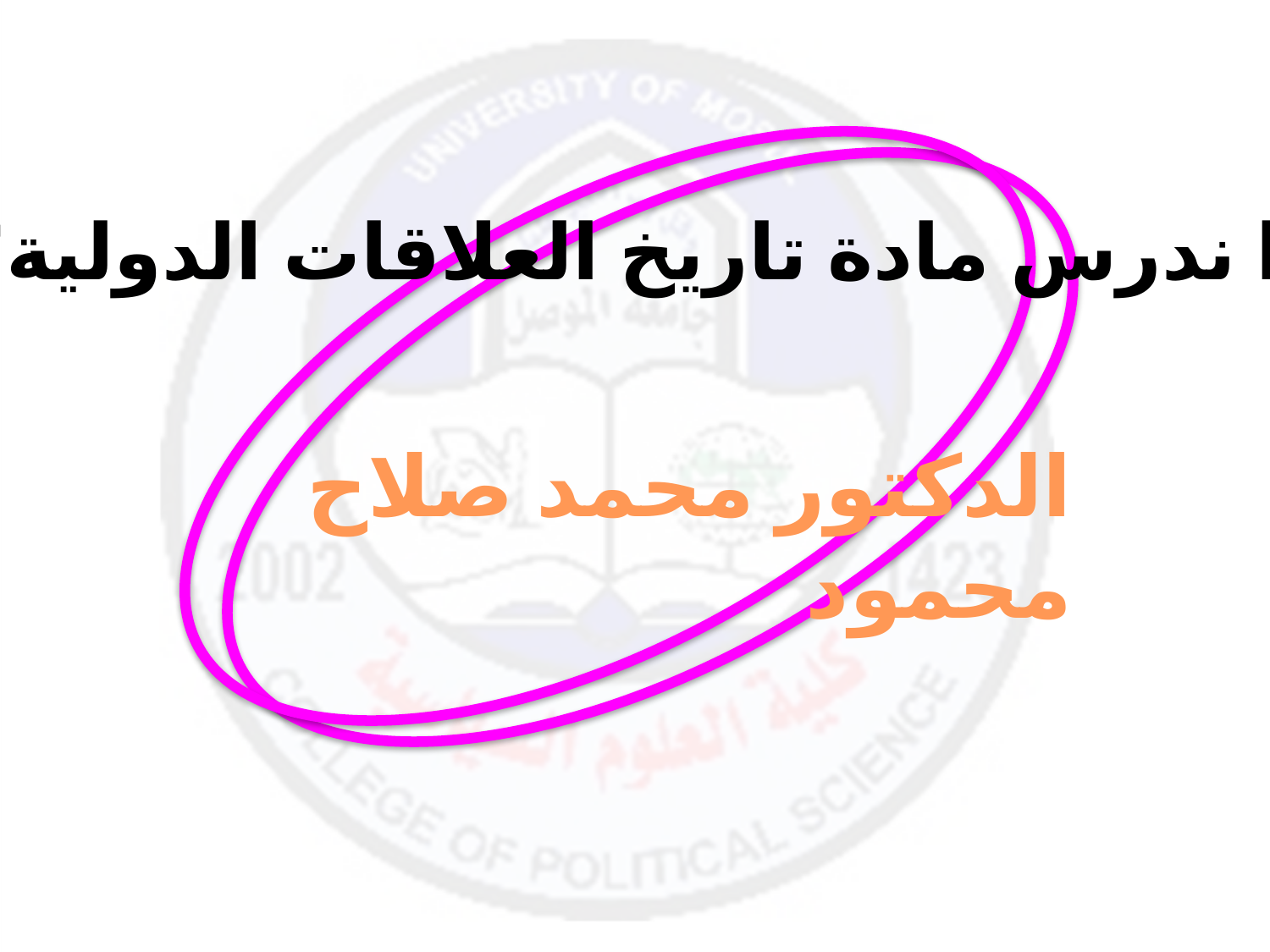

لماذا ندرس مادة تاريخ العلاقات الدولية؟

الدكتور محمد صلاح محمود